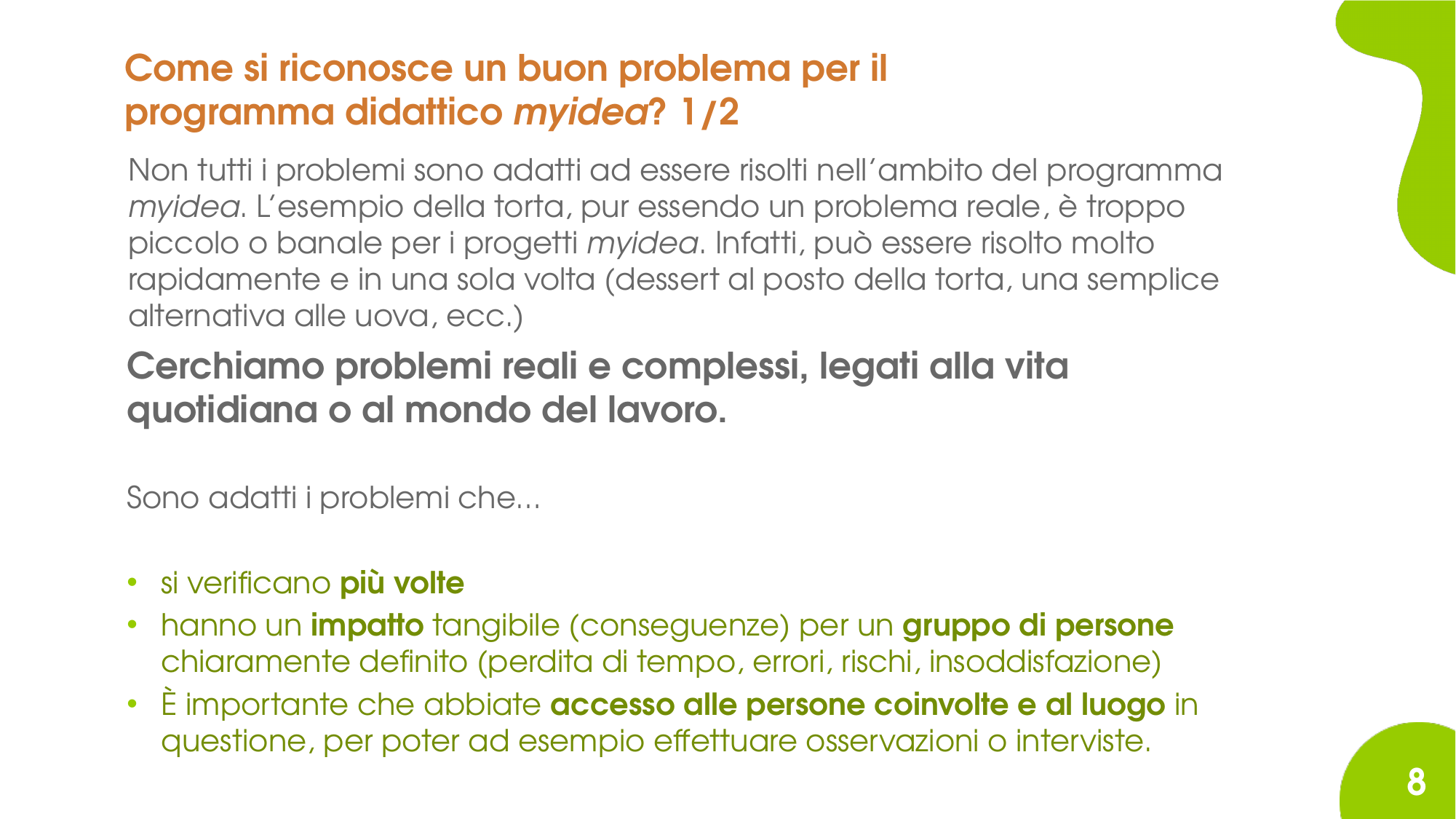

Come si riconosce un buon problema per il
programma didattico myidea? 1/2
Non tutti i problemi sono adatti ad essere risolti nell’ambito del programma myidea. L’esempio della torta, pur essendo un problema reale, è troppo piccolo o banale per i progetti myidea. Infatti, può essere risolto molto rapidamente e in una sola volta (dessert al posto della torta, una semplice alternativa alle uova, ecc.)
Cerchiamo problemi reali e complessi, legati alla vita quotidiana o al mondo del lavoro.

Sono adatti i problemi che…

si verificano più volte
hanno un impatto tangibile (conseguenze) per un gruppo di persone chiaramente definito (perdita di tempo, errori, rischi, insoddisfazione)
È importante che abbiate accesso alle persone coinvolte e al luogo in questione, per poter ad esempio effettuare osservazioni o interviste.
8